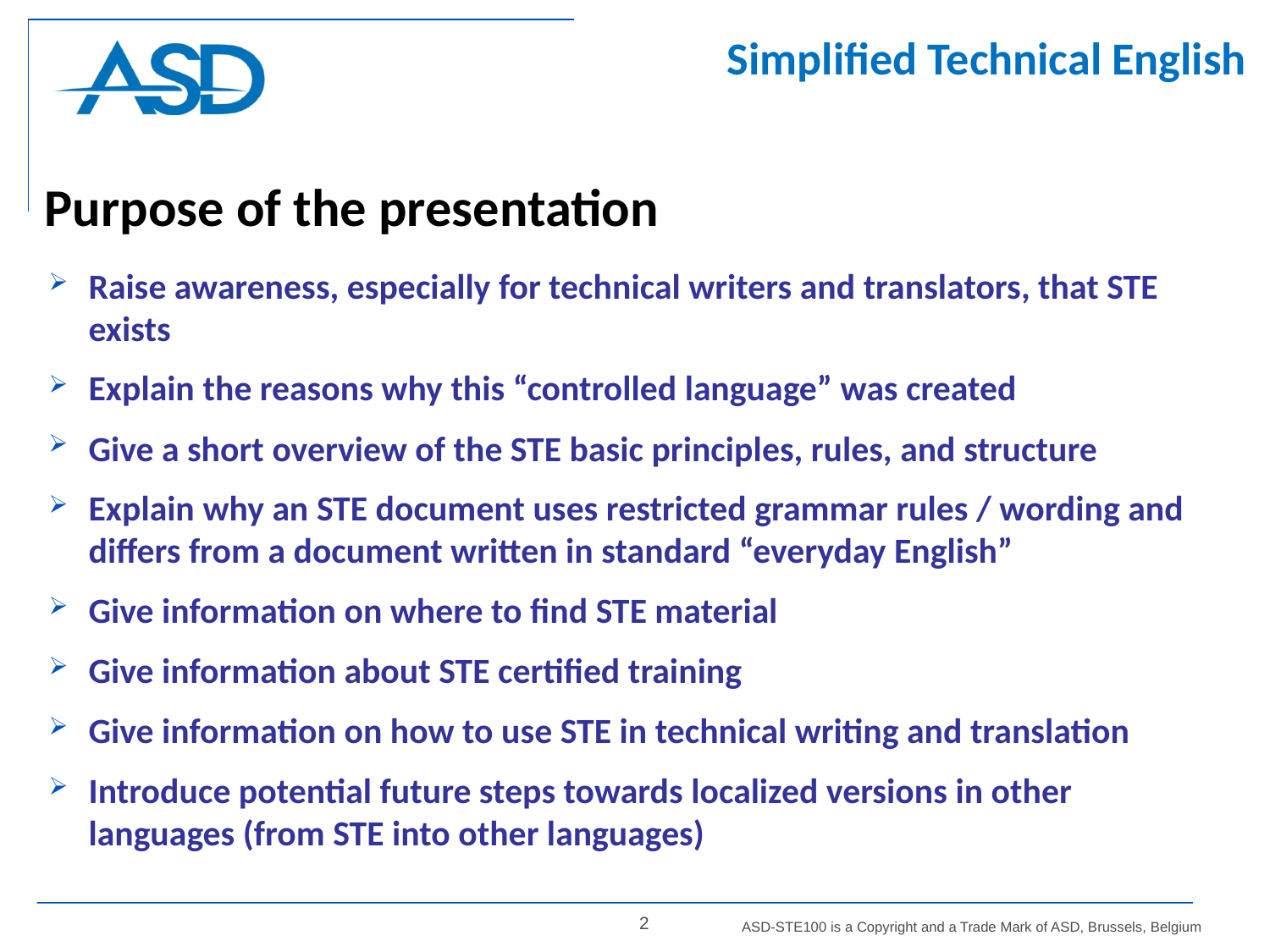

Simplified Technical English
Purpose of the presentation
Raise awareness, especially for technical writers and translators, that STE exists
Explain the reasons why this “controlled language” was created
Give a short overview of the STE basic principles, rules, and structure
Explain why an STE document uses restricted grammar rules / wording and differs from a document written in standard “everyday English”
Give information on where to find STE material
Give information about STE certified training
Give information on how to use STE in technical writing and translation
Introduce potential future steps towards localized versions in other languages (from STE into other languages)